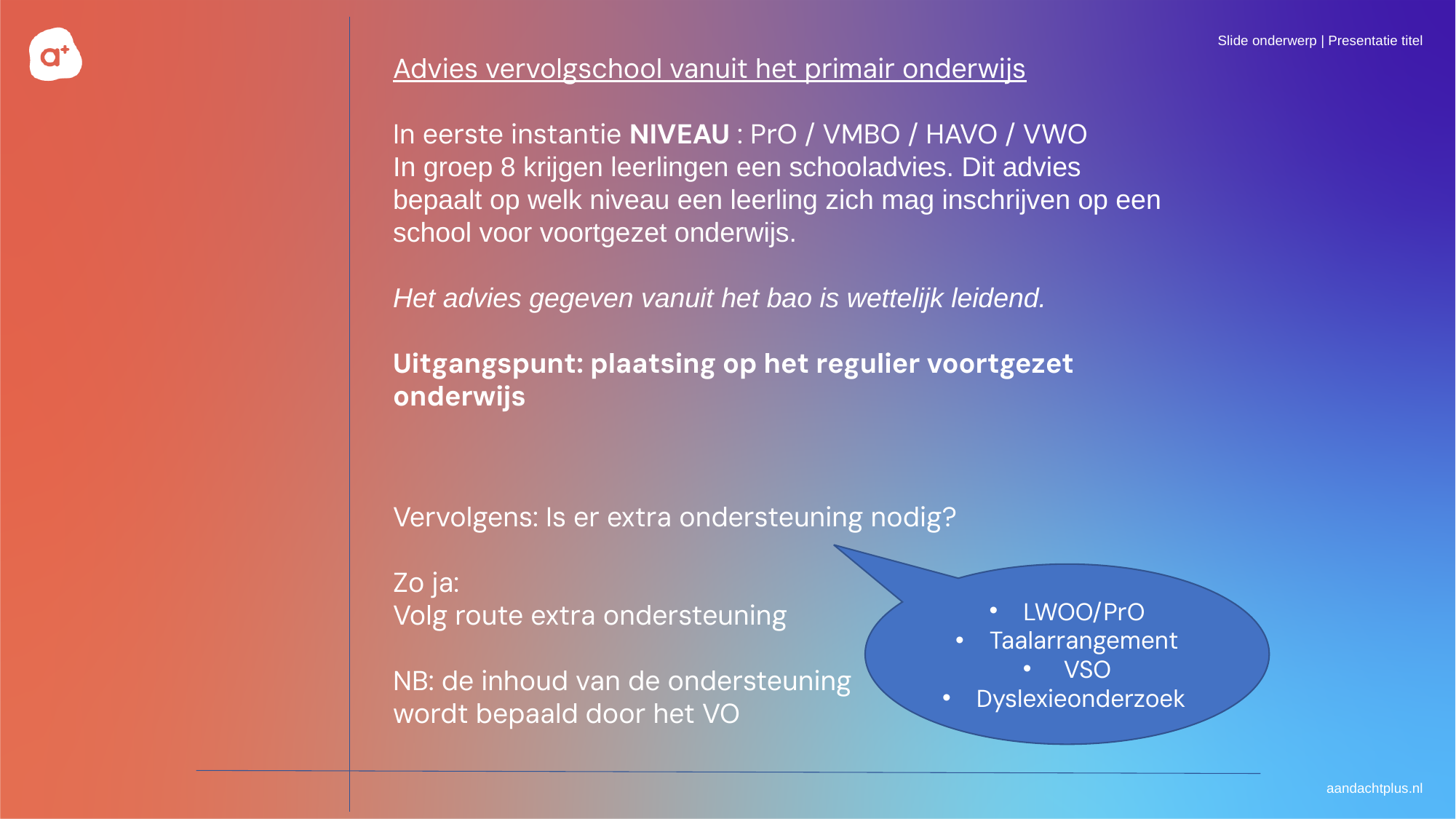

Advies vervolgschool vanuit het primair onderwijs

In eerste instantie NIVEAU : PrO / VMBO / HAVO / VWO
In groep 8 krijgen leerlingen een schooladvies. Dit advies bepaalt op welk niveau een leerling zich mag inschrijven op een school voor voortgezet onderwijs.

Het advies gegeven vanuit het bao is wettelijk leidend.

Uitgangspunt: plaatsing op het regulier voortgezet onderwijs

Vervolgens: Is er extra ondersteuning nodig?

Zo ja:
Volg route extra ondersteuning

NB: de inhoud van de ondersteuning
wordt bepaald door het VO

LWOO/PrO
Taalarrangement
 VSO
Dyslexieonderzoek